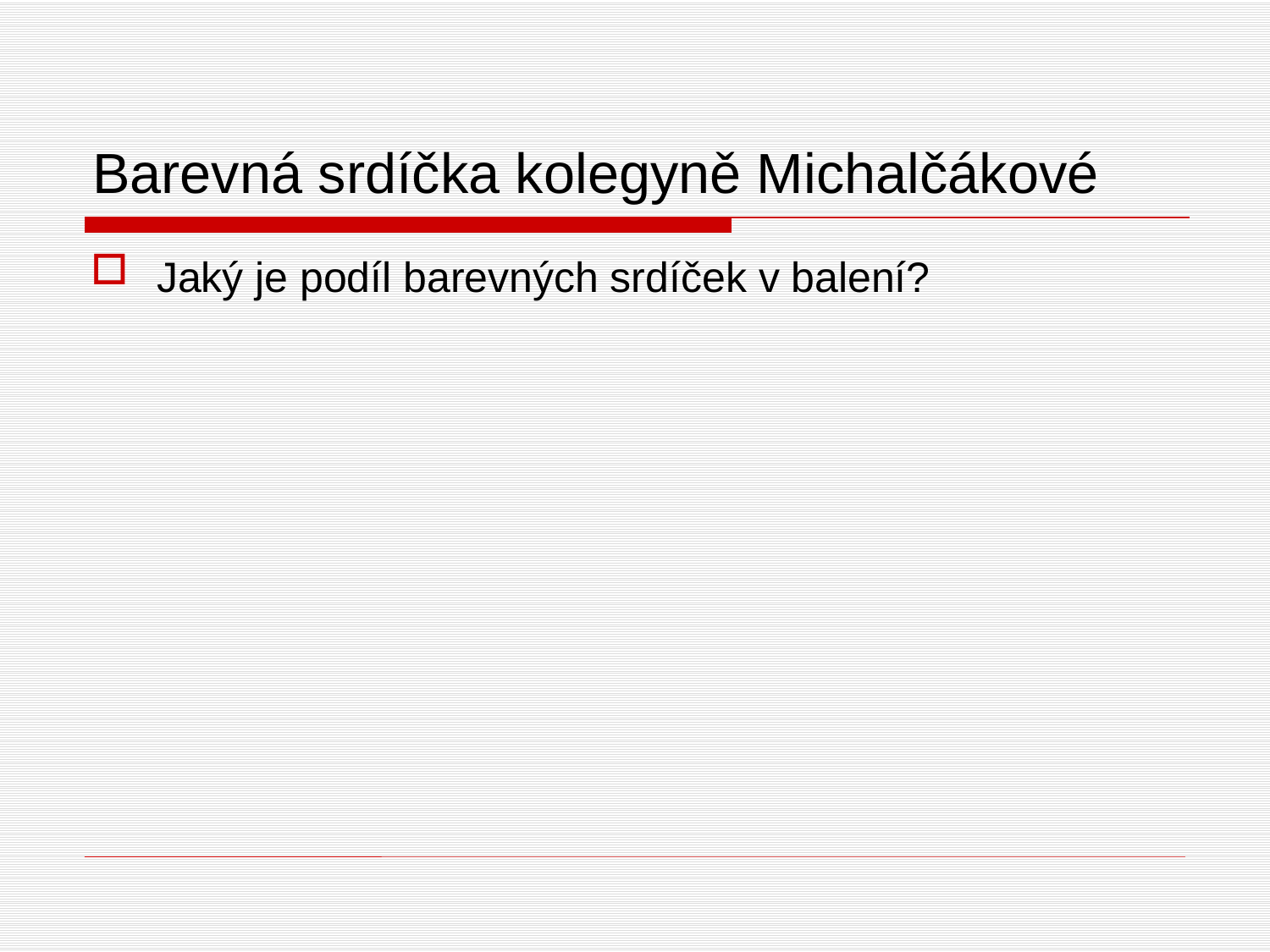

# Barevná srdíčka kolegyně Michalčákové
Jaký je podíl barevných srdíček v balení?